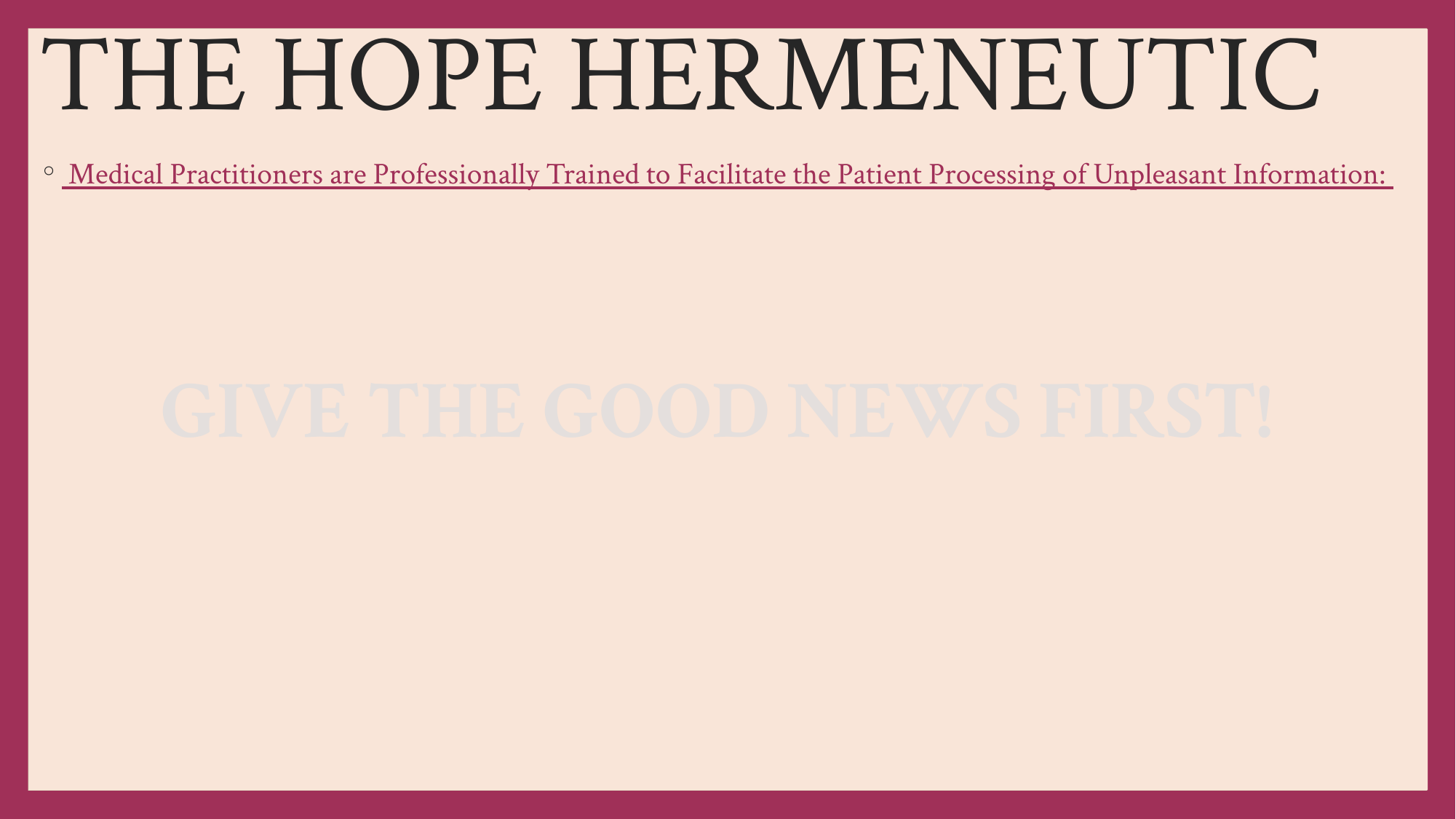

# THE HOPE HERMENEUTIC

 Medical Practitioners are Professionally Trained to Facilitate the Patient Processing of Unpleasant Information:

GIVE THE GOOD NEWS FIRST!